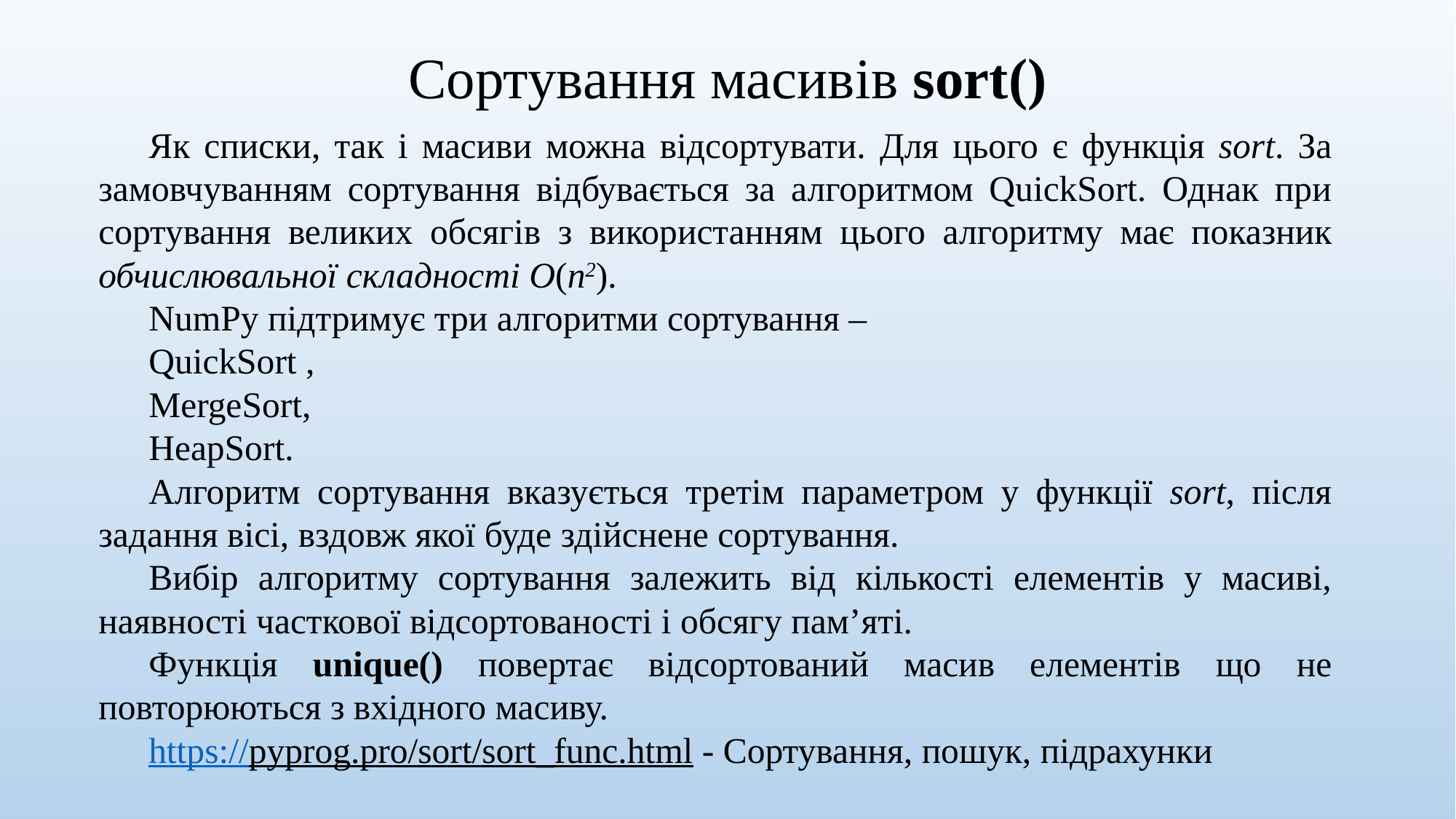

# Сортування масивів sort()
Як списки, так і масиви можна відсортувати. Для цього є функція sort. За замовчуванням сортування відбувається за алгоритмом QuickSort. Однак при сортування великих обсягів з використанням цього алгоритму має показник обчислювальної складності O(n2).
NumPy підтримує три алгоритми сортування –
QuickSort ,
MergeSort,
HeapSort.
Алгоритм сортування вказується третім параметром у функції sort, після задання вісі, вздовж якої буде здійснене сортування.
Вибір алгоритму сортування залежить від кількості елементів у масиві, наявності часткової відсортованості і обсягу пам’яті.
Функція unique() повертає відсортований масив елементів що не повторюються з вхідного масиву.
https://pyprog.pro/sort/sort_func.html - Сортування, пошук, підрахунки